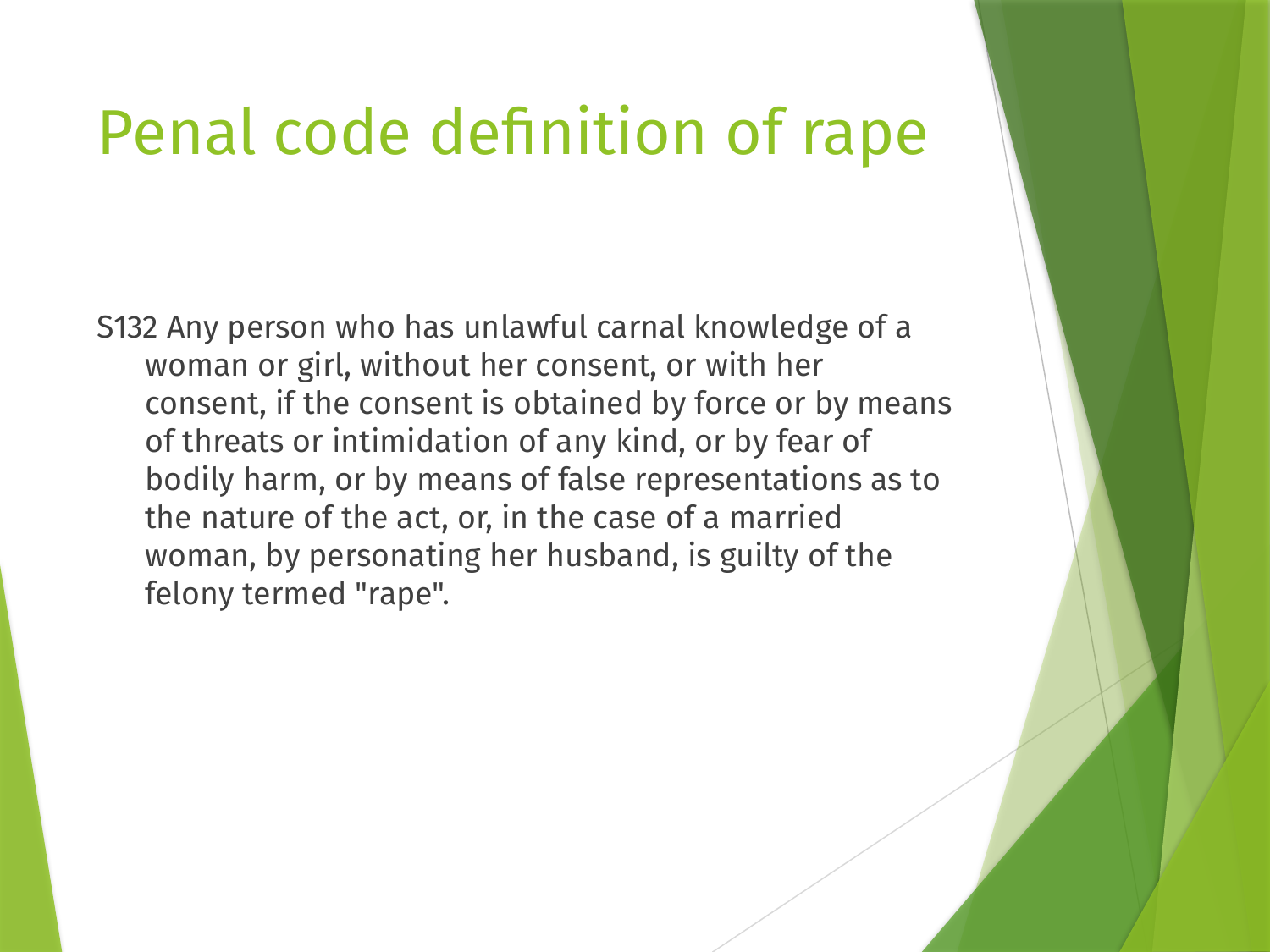

# Penal code definition of rape
S132 Any person who has unlawful carnal knowledge of a woman or girl, without her consent, or with her consent, if the consent is obtained by force or by means of threats or intimidation of any kind, or by fear of bodily harm, or by means of false representations as to the nature of the act, or, in the case of a married woman, by personating her husband, is guilty of the felony termed "rape".